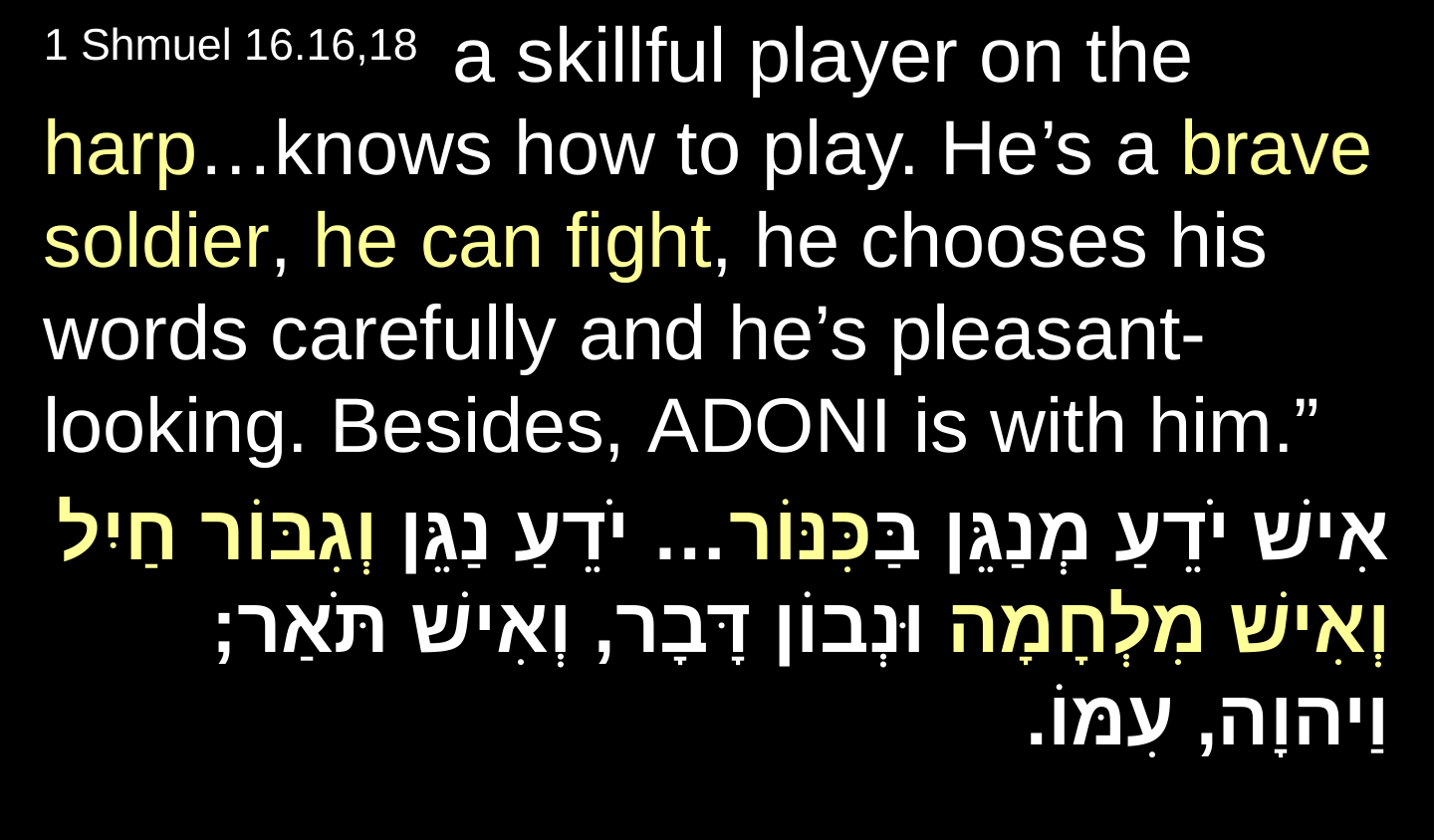

1 Shmuel 16.16,18  a skillful player on the harp…knows how to play. He’s a brave soldier, he can fight, he chooses his words carefully and he’s pleasant-looking. Besides, Adoni is with him.”
אִישׁ יֹדֵעַ מְנַגֵּן בַּכִּנּוֹר… יֹדֵעַ נַגֵּן וְגִבּוֹר חַיִל וְאִישׁ מִלְחָמָה וּנְבוֹן דָּבָר, וְאִישׁ תֹּאַר; וַיהוָה, עִמּוֹ.